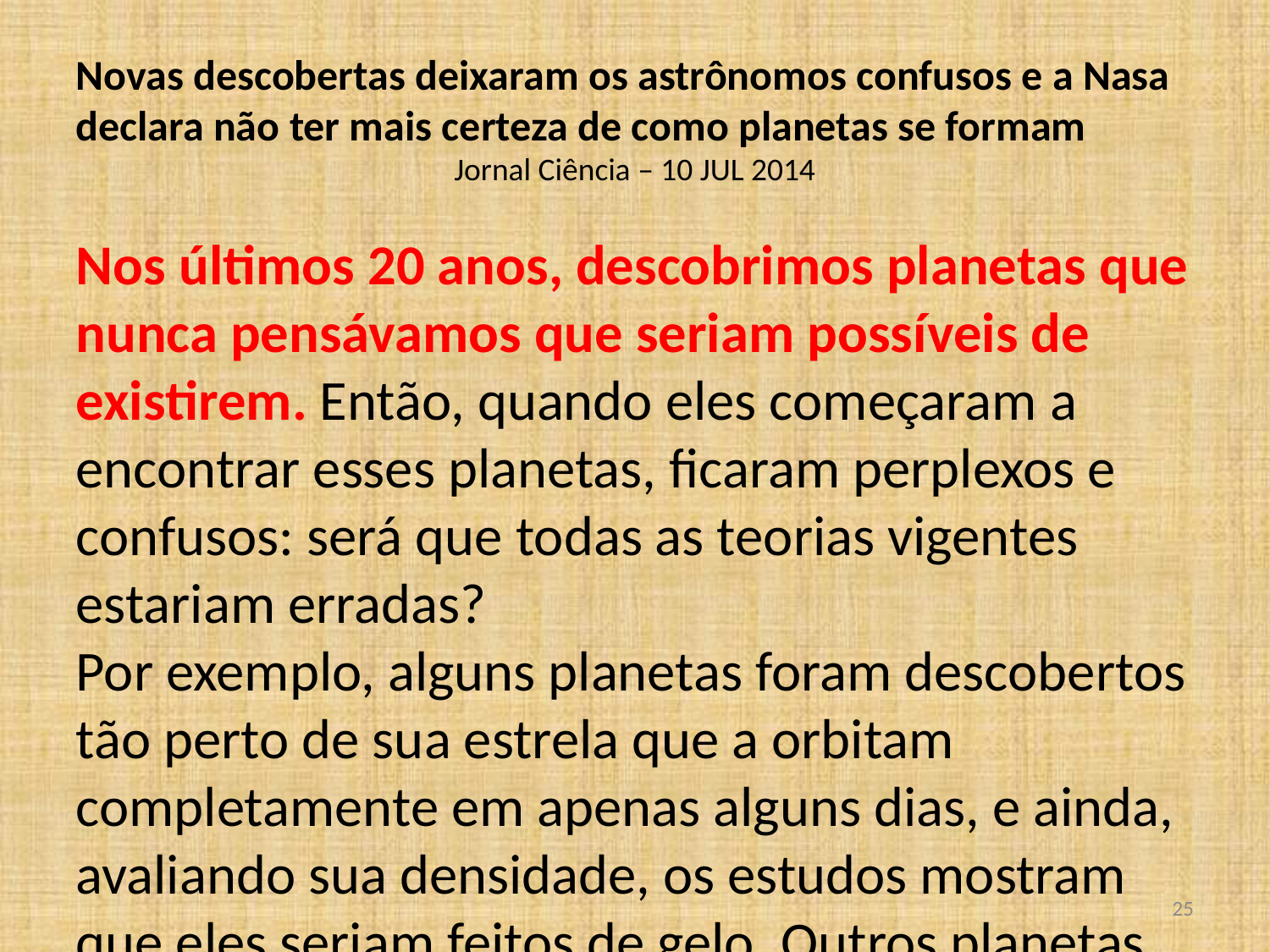

Novas descobertas deixaram os astrônomos confusos e a Nasa declara não ter mais certeza de como planetas se formam
Jornal Ciência – 10 JUL 2014
Nos últimos 20 anos, descobrimos planetas que nunca pensávamos que seriam possíveis de existirem. Então, quando eles começaram a encontrar esses planetas, ficaram perplexos e confusos: será que todas as teorias vigentes estariam erradas?
Por exemplo, alguns planetas foram descobertos tão perto de sua estrela que a orbitam completamente em apenas alguns dias, e ainda, avaliando sua densidade, os estudos mostram que eles seriam feitos de gelo. Outros planetas rochosos foram encontrados com um tamanho gigantesco, contrariando todos os estudos anteriores.
Astrônomos cogitam que o processo de formação do planeta pode ser muito mais caótico do que se pensava. “As primeiras detecções de exoplanetas revelaram corpos que eram totalmente diferentes de qualquer planeta do sistema solar”, declarou oficialmente a Nasa. “E descobertas posteriores mostraram que muitos sistemas de exoplanetas são muito diferentes do nosso”.
No entanto, isso não é necessariamente uma coisa ruim. Encontrar planetas que não estejam em conformidade com as teorias vigentes significa simplesmente que não temos muita certeza sobre como funciona a formação deles. Pode até ser que o nosso sistema solar seja bastante singular quando comparado a outros sistemas planetários. Afinal, nós não temos “super-Terras”, algo que parece ser comum em outras partes da galáxia.
25